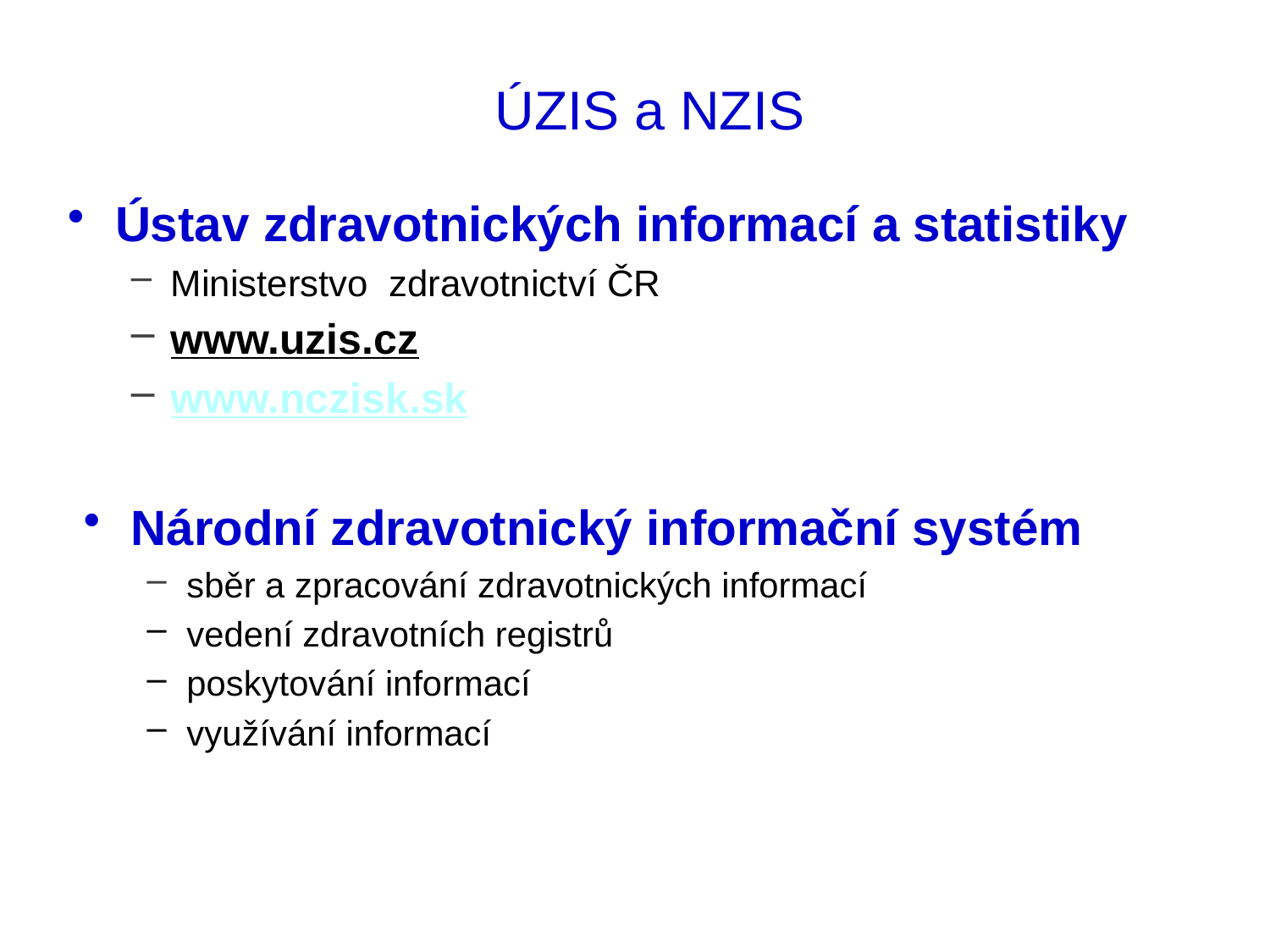

# ÚZIS a NZIS
Ústav zdravotnických informací a statistiky
Ministerstvo  zdravotnictví ČR
www.uzis.cz
www.nczisk.sk

Národní zdravotnický informační systém
sběr a zpracování zdravotnických informací
vedení zdravotních registrů
poskytování informací
využívání informací